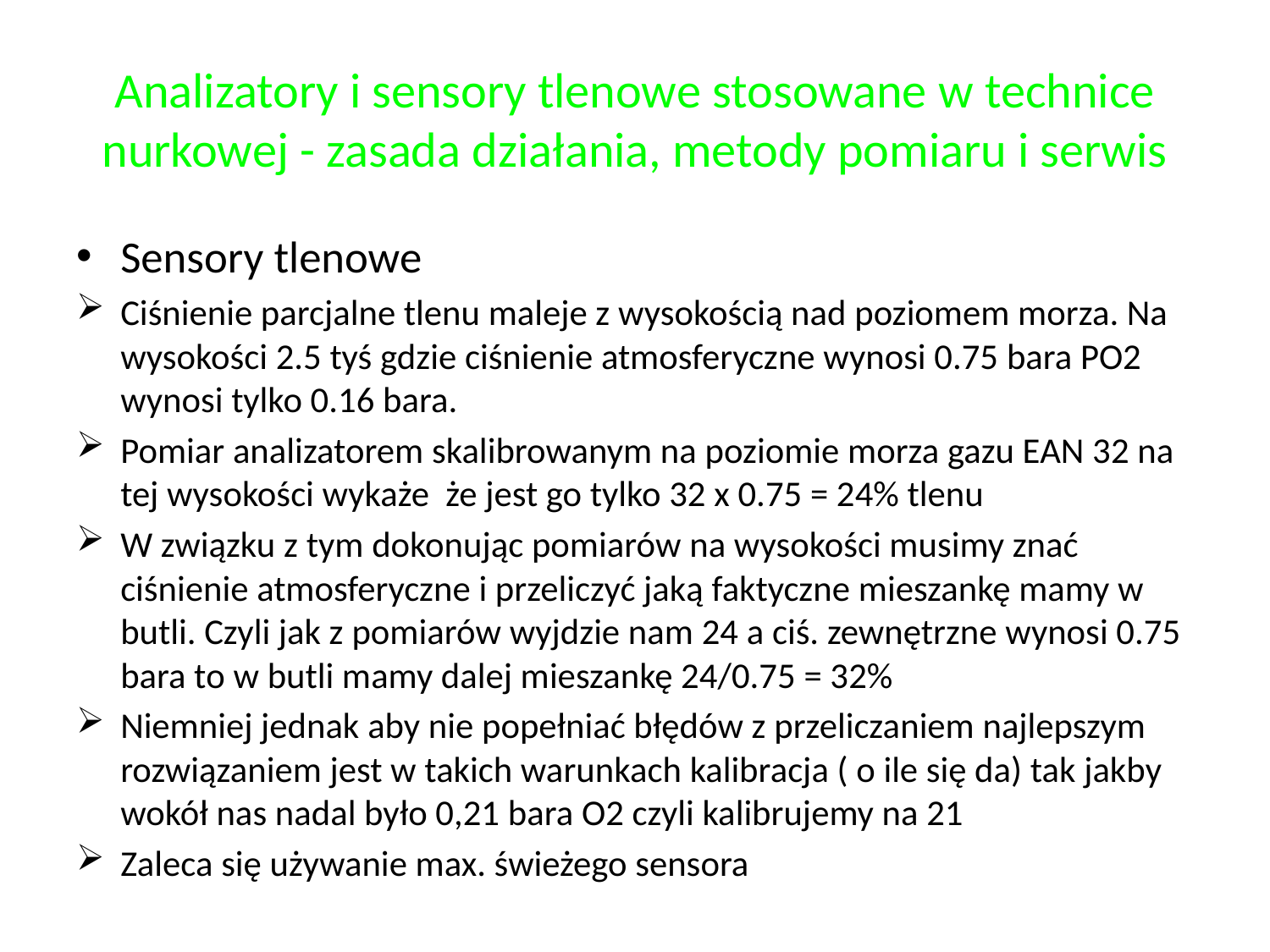

# Analizatory i sensory tlenowe stosowane w technice nurkowej - zasada działania, metody pomiaru i serwis
Sensory tlenowe
Ciśnienie parcjalne tlenu maleje z wysokością nad poziomem morza. Na wysokości 2.5 tyś gdzie ciśnienie atmosferyczne wynosi 0.75 bara PO2 wynosi tylko 0.16 bara.
Pomiar analizatorem skalibrowanym na poziomie morza gazu EAN 32 na tej wysokości wykaże  że jest go tylko 32 x 0.75 = 24% tlenu
W związku z tym dokonując pomiarów na wysokości musimy znać ciśnienie atmosferyczne i przeliczyć jaką faktyczne mieszankę mamy w butli. Czyli jak z pomiarów wyjdzie nam 24 a ciś. zewnętrzne wynosi 0.75 bara to w butli mamy dalej mieszankę 24/0.75 = 32%
Niemniej jednak aby nie popełniać błędów z przeliczaniem najlepszym rozwiązaniem jest w takich warunkach kalibracja ( o ile się da) tak jakby wokół nas nadal było 0,21 bara O2 czyli kalibrujemy na 21
Zaleca się używanie max. świeżego sensora